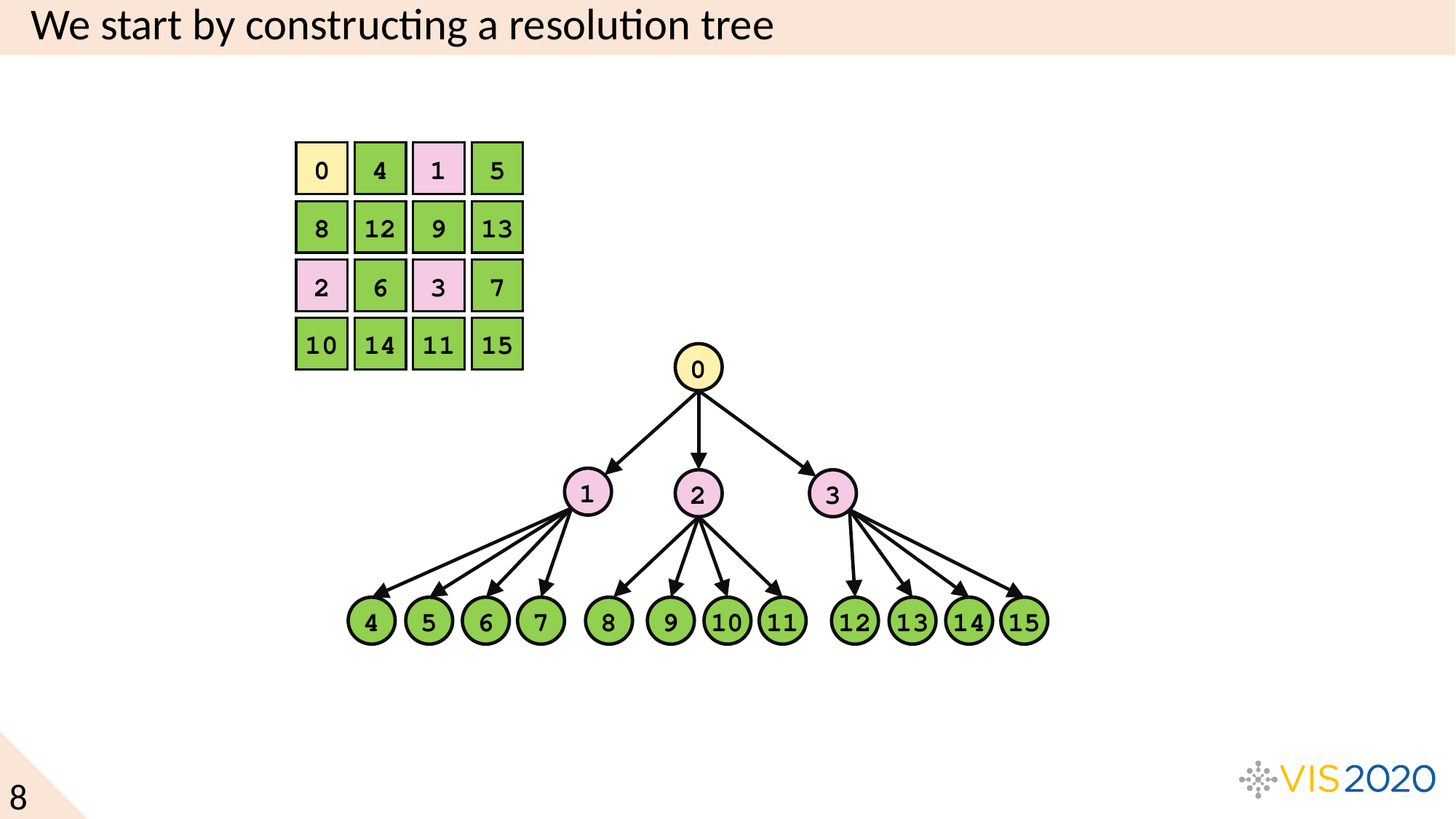

# We start by constructing a resolution tree
0
4
1
5
8
12
9
13
2
6
3
7
10
14
11
15
0
1
2
3
4
5
6
7
8
9
10
11
12
13
14
15

8